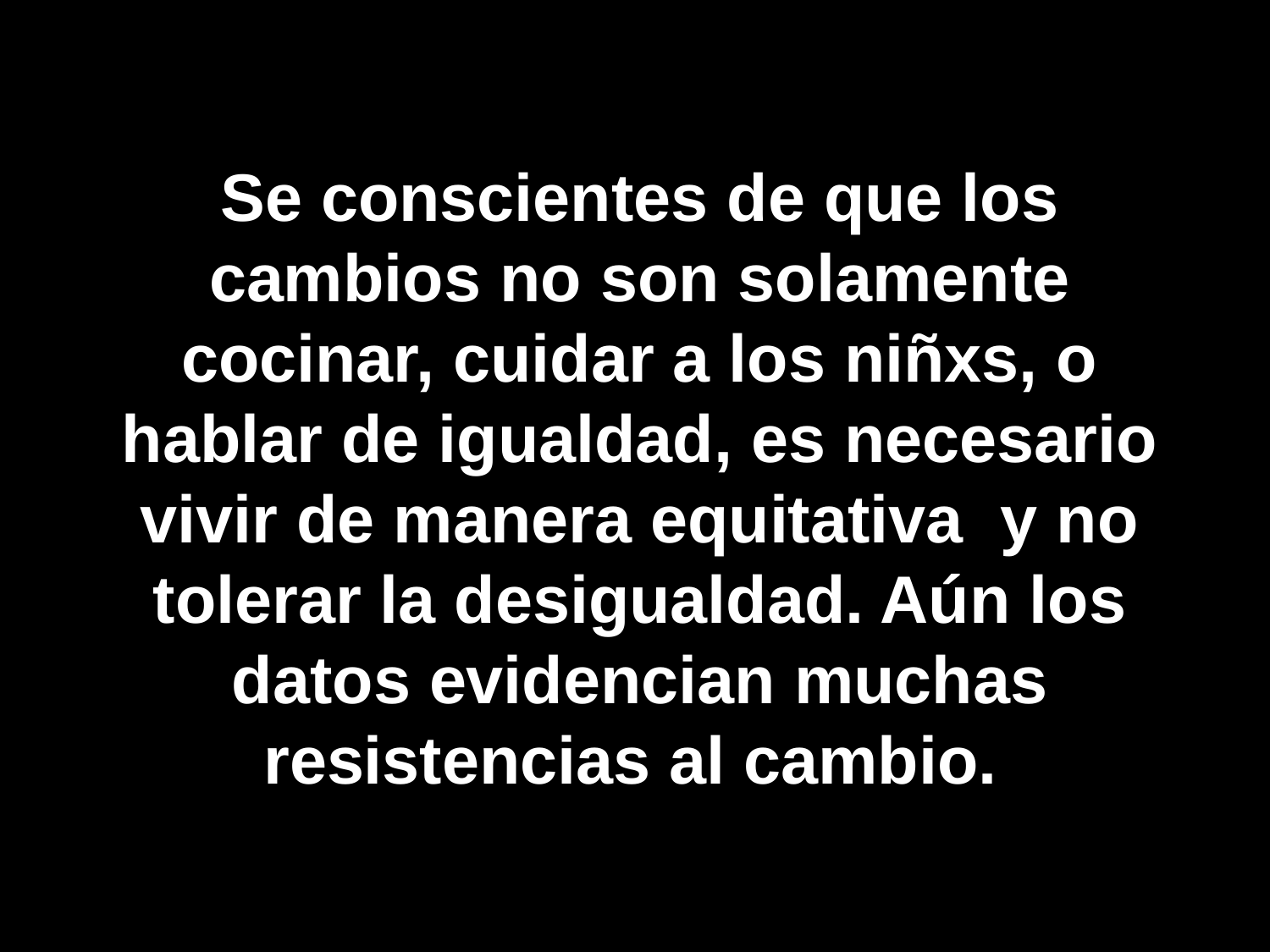

# Se conscientes de que los cambios no son solamente cocinar, cuidar a los niñxs, o hablar de igualdad, es necesario vivir de manera equitativa  y no tolerar la desigualdad. Aún los datos evidencian muchas resistencias al cambio.